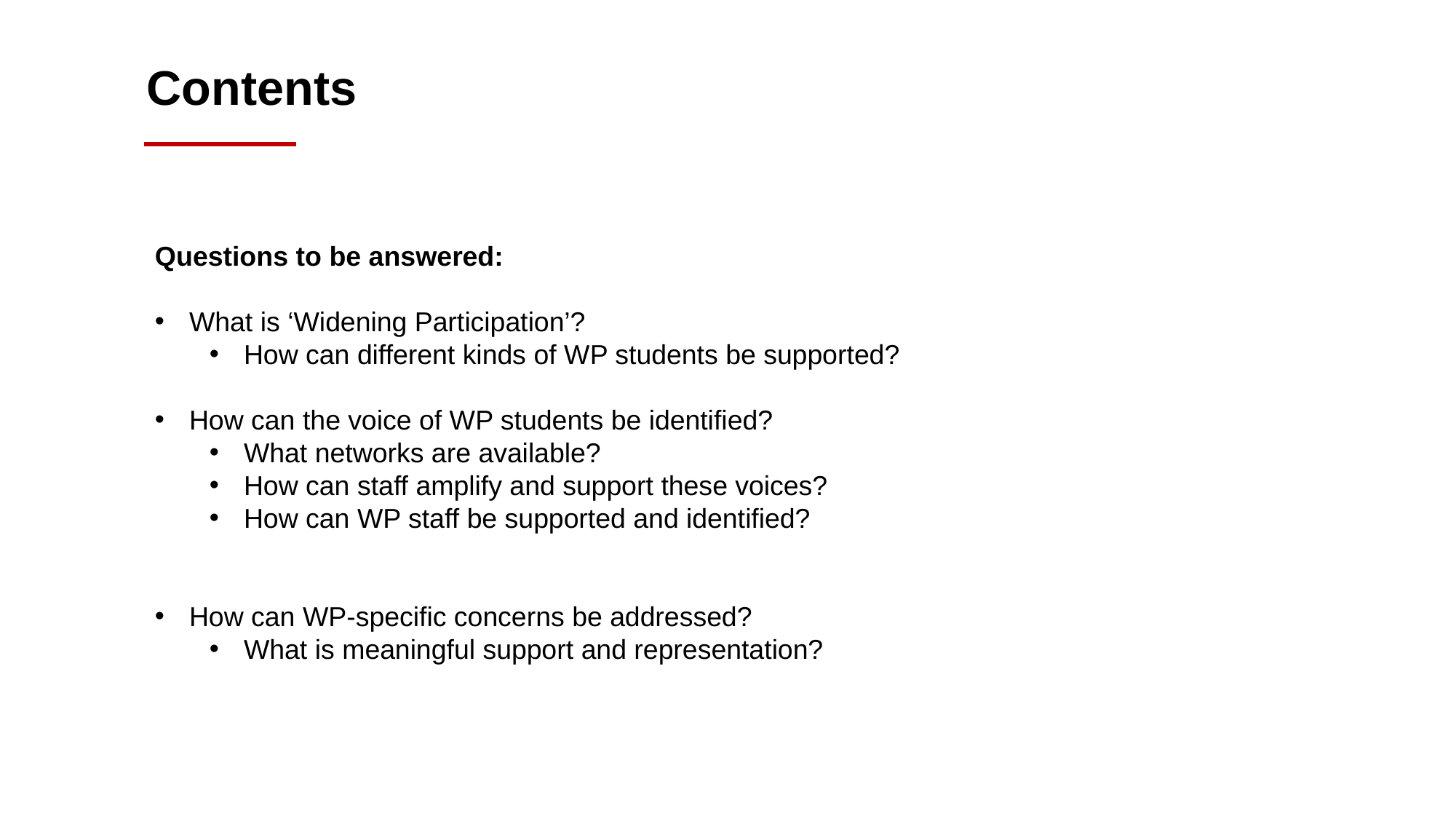

Contents
Questions to be answered:

What is ‘Widening Participation’?
How can different kinds of WP students be supported?

How can the voice of WP students be identified?
What networks are available?
How can staff amplify and support these voices?
How can WP staff be supported and identified?

How can WP-specific concerns be addressed?
What is meaningful support and representation?